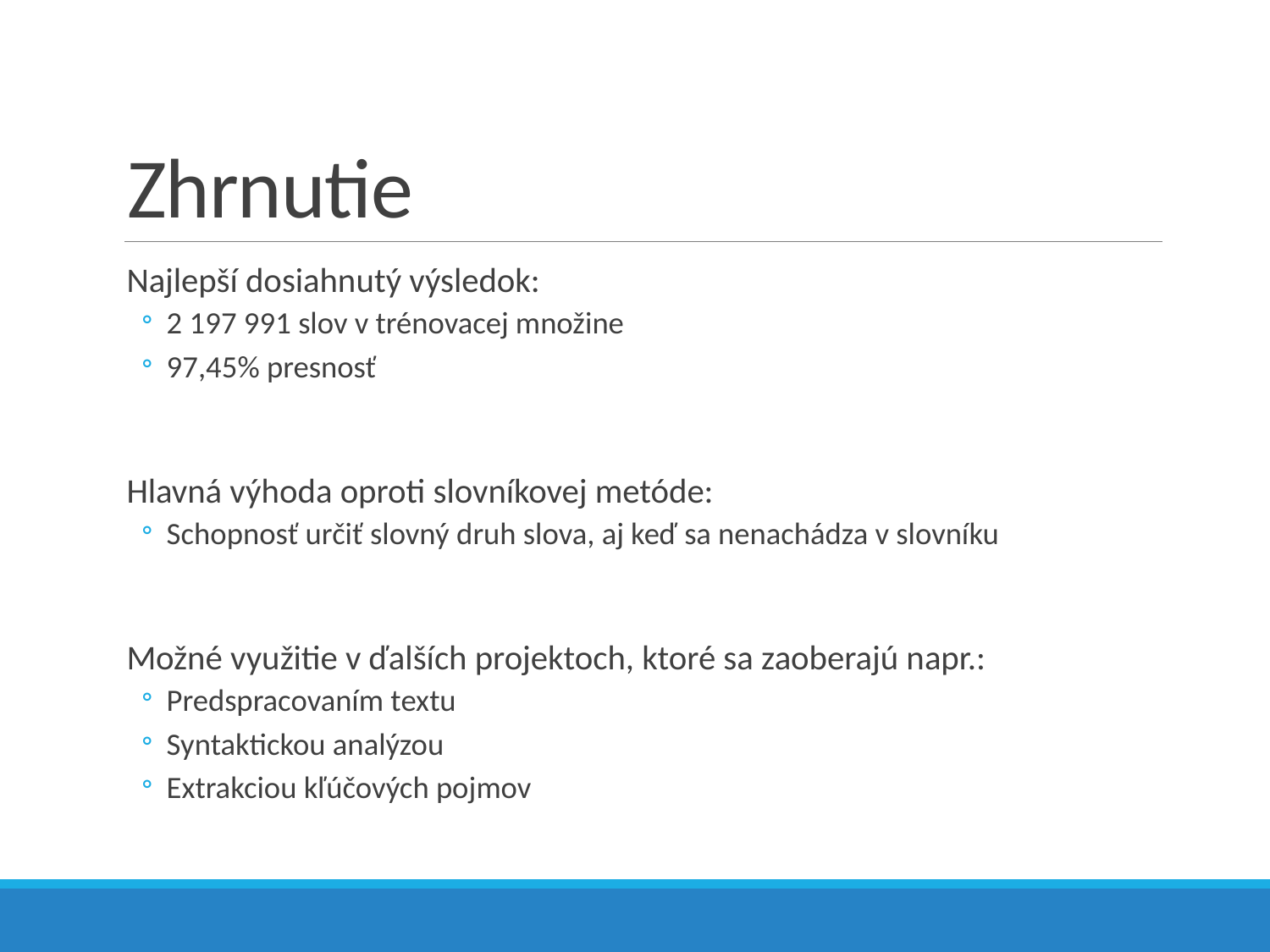

# Zhrnutie
Najlepší dosiahnutý výsledok:
2 197 991 slov v trénovacej množine
97,45% presnosť

Hlavná výhoda oproti slovníkovej metóde:
Schopnosť určiť slovný druh slova, aj keď sa nenachádza v slovníku

Možné využitie v ďalších projektoch, ktoré sa zaoberajú napr.:
Predspracovaním textu
Syntaktickou analýzou
Extrakciou kľúčových pojmov